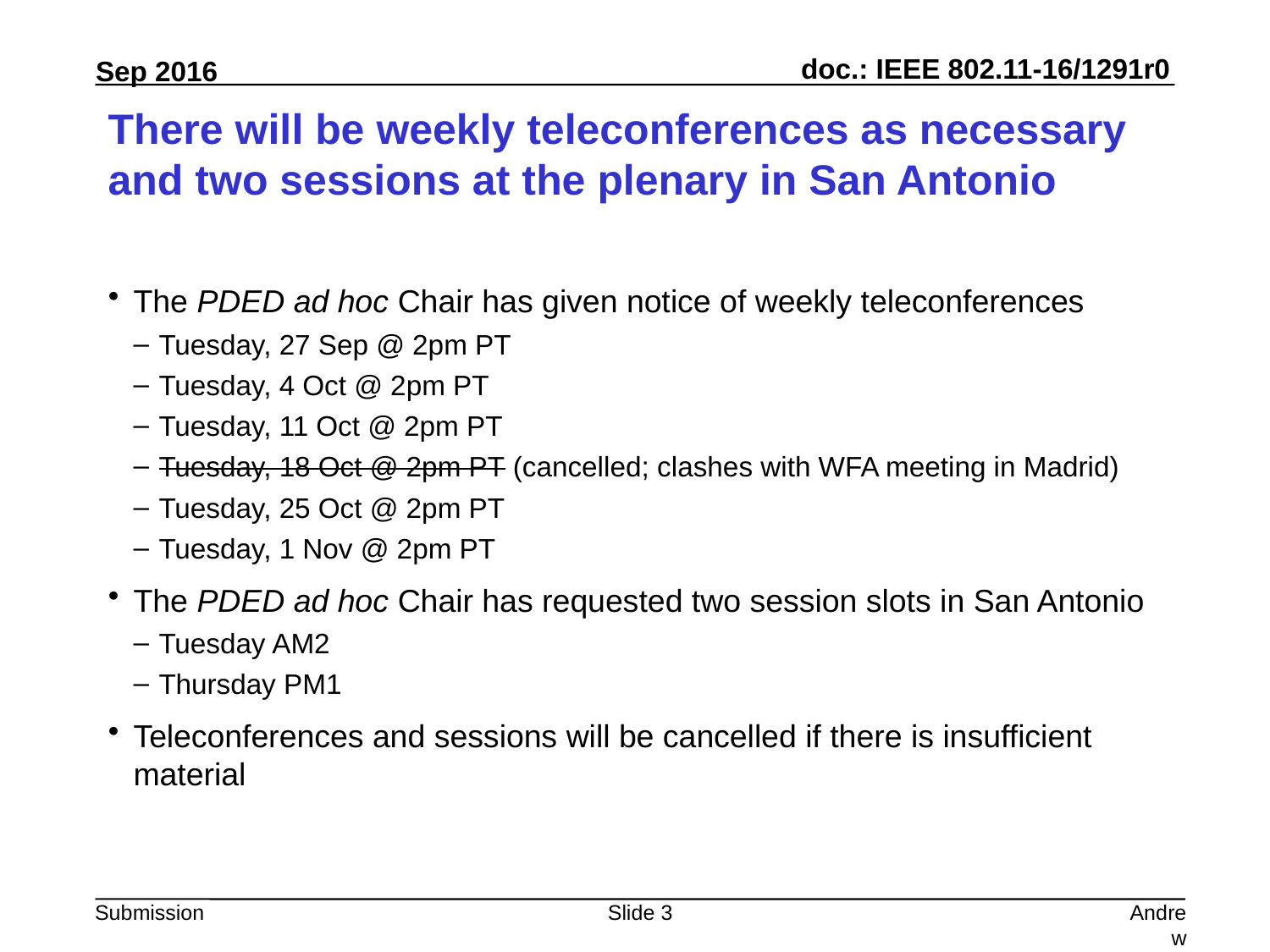

# There will be weekly teleconferences as necessary and two sessions at the plenary in San Antonio
The PDED ad hoc Chair has given notice of weekly teleconferences
Tuesday, 27 Sep @ 2pm PT
Tuesday, 4 Oct @ 2pm PT
Tuesday, 11 Oct @ 2pm PT
Tuesday, 18 Oct @ 2pm PT (cancelled; clashes with WFA meeting in Madrid)
Tuesday, 25 Oct @ 2pm PT
Tuesday, 1 Nov @ 2pm PT
The PDED ad hoc Chair has requested two session slots in San Antonio
Tuesday AM2
Thursday PM1
Teleconferences and sessions will be cancelled if there is insufficient material

Slide 3
Andrew Myles, Cisco